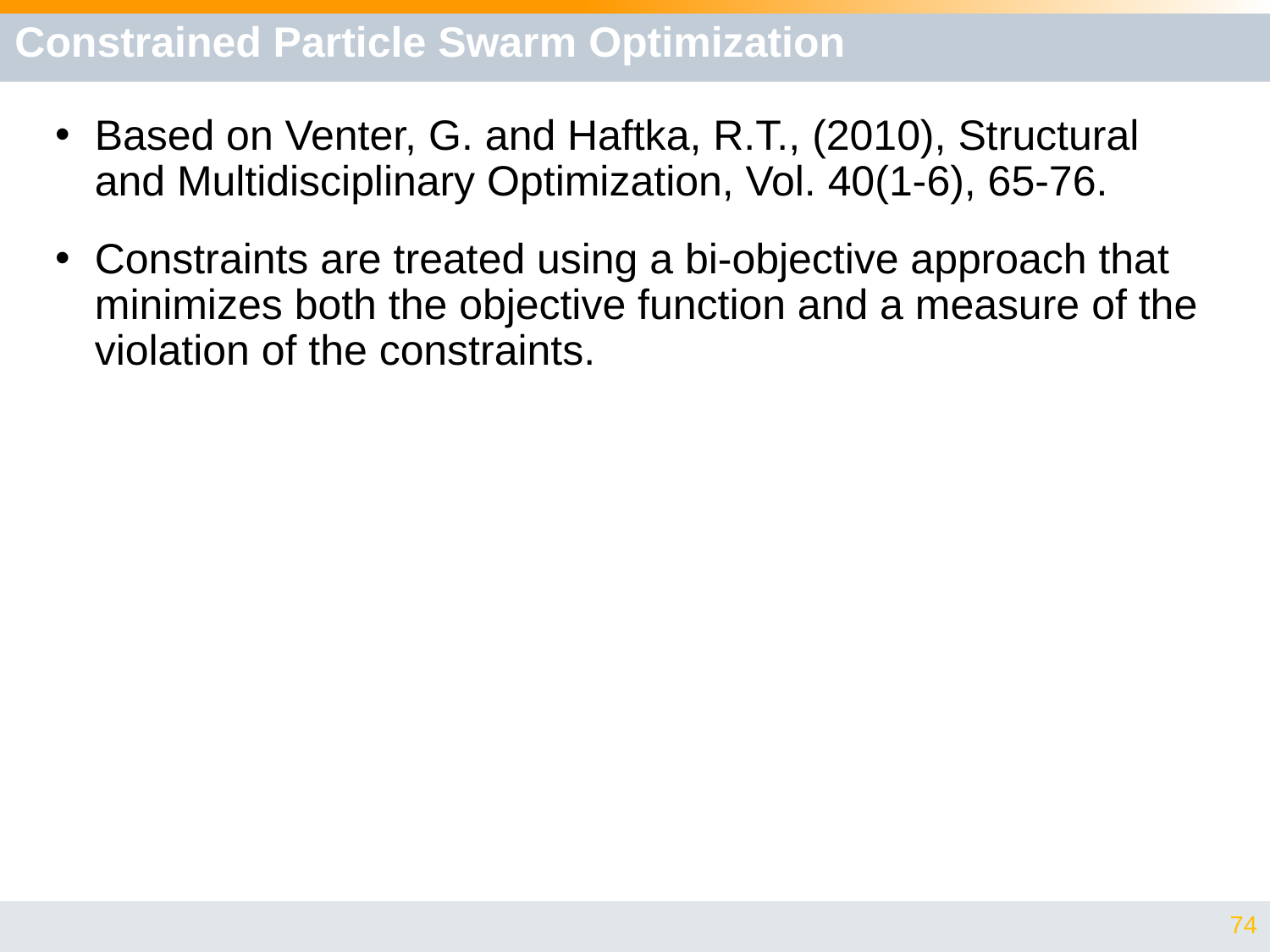

# Constrained Particle Swarm Optimization
Based on Venter, G. and Haftka, R.T., (2010), Structural and Multidisciplinary Optimization, Vol. 40(1-6), 65-76.
Constraints are treated using a bi-objective approach that minimizes both the objective function and a measure of the violation of the constraints.